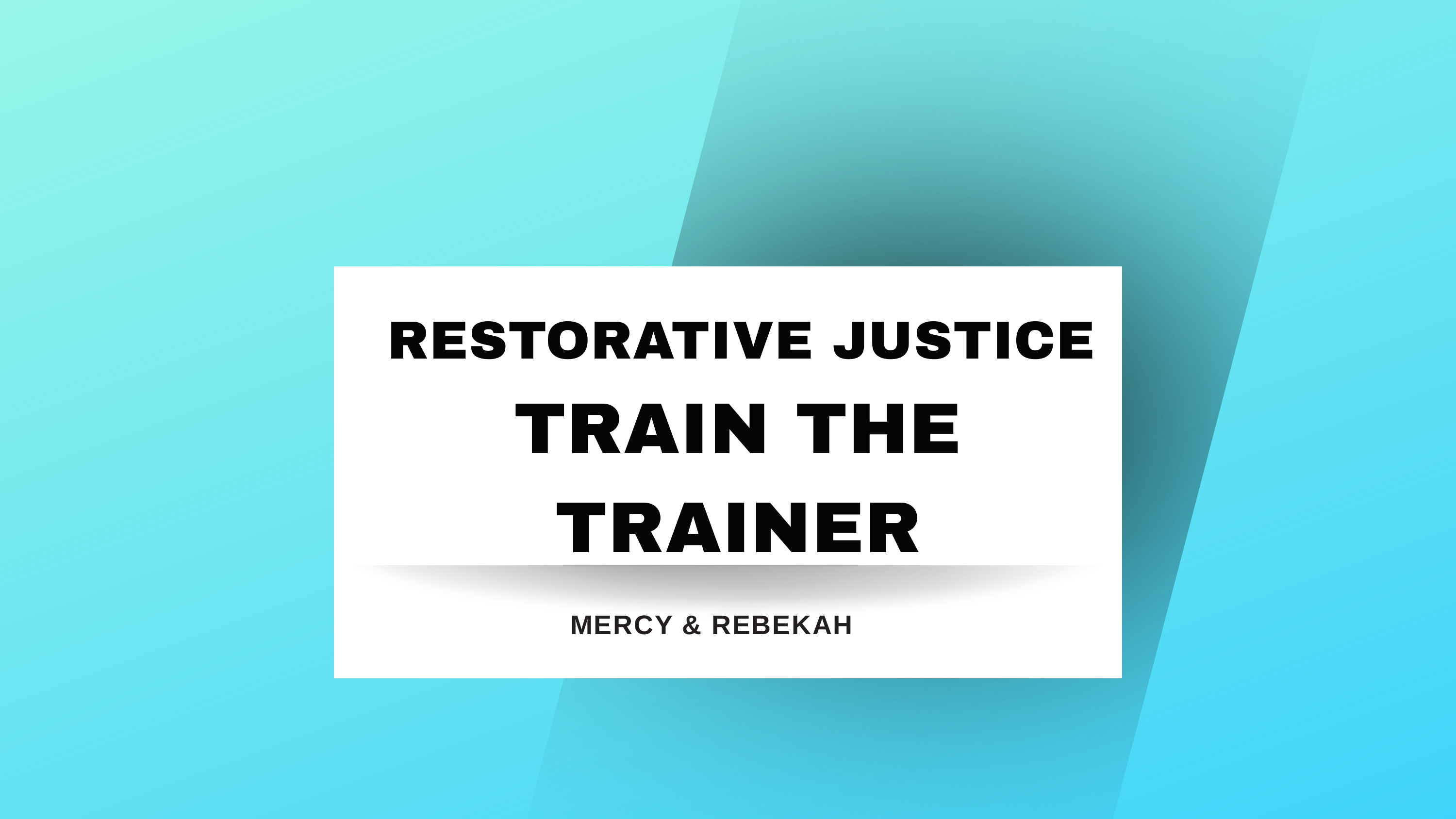

RESTORATIVE JUSTICE
TRAIN THE TRAINER

MERCY & REBEKAH